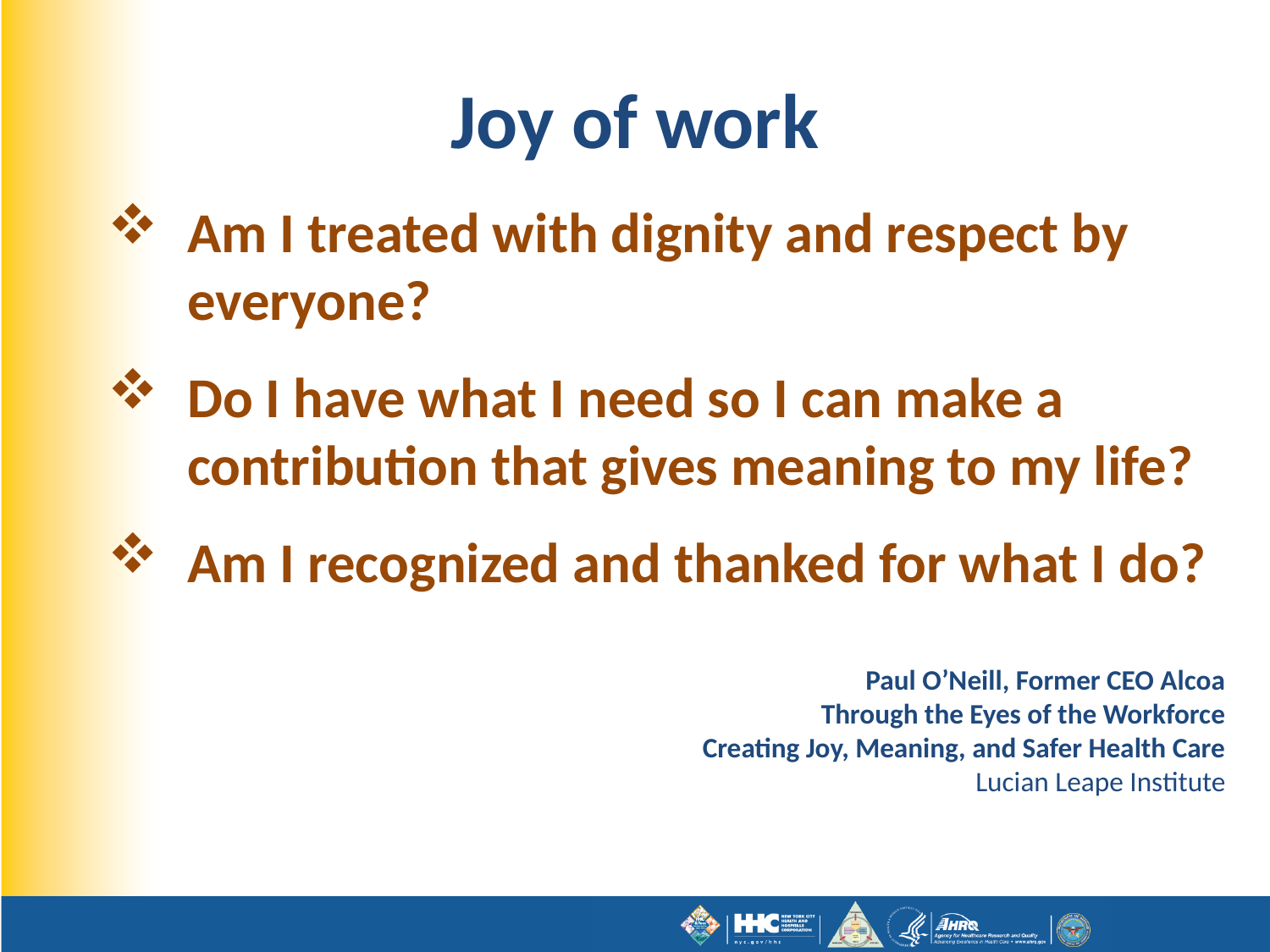

# Joy of work
Am I treated with dignity and respect by everyone?

Do I have what I need so I can make a contribution that gives meaning to my life?

Am I recognized and thanked for what I do?

Paul O’Neill, Former CEO Alcoa
Through the Eyes of the Workforce
Creating Joy, Meaning, and Safer Health Care
Lucian Leape Institute